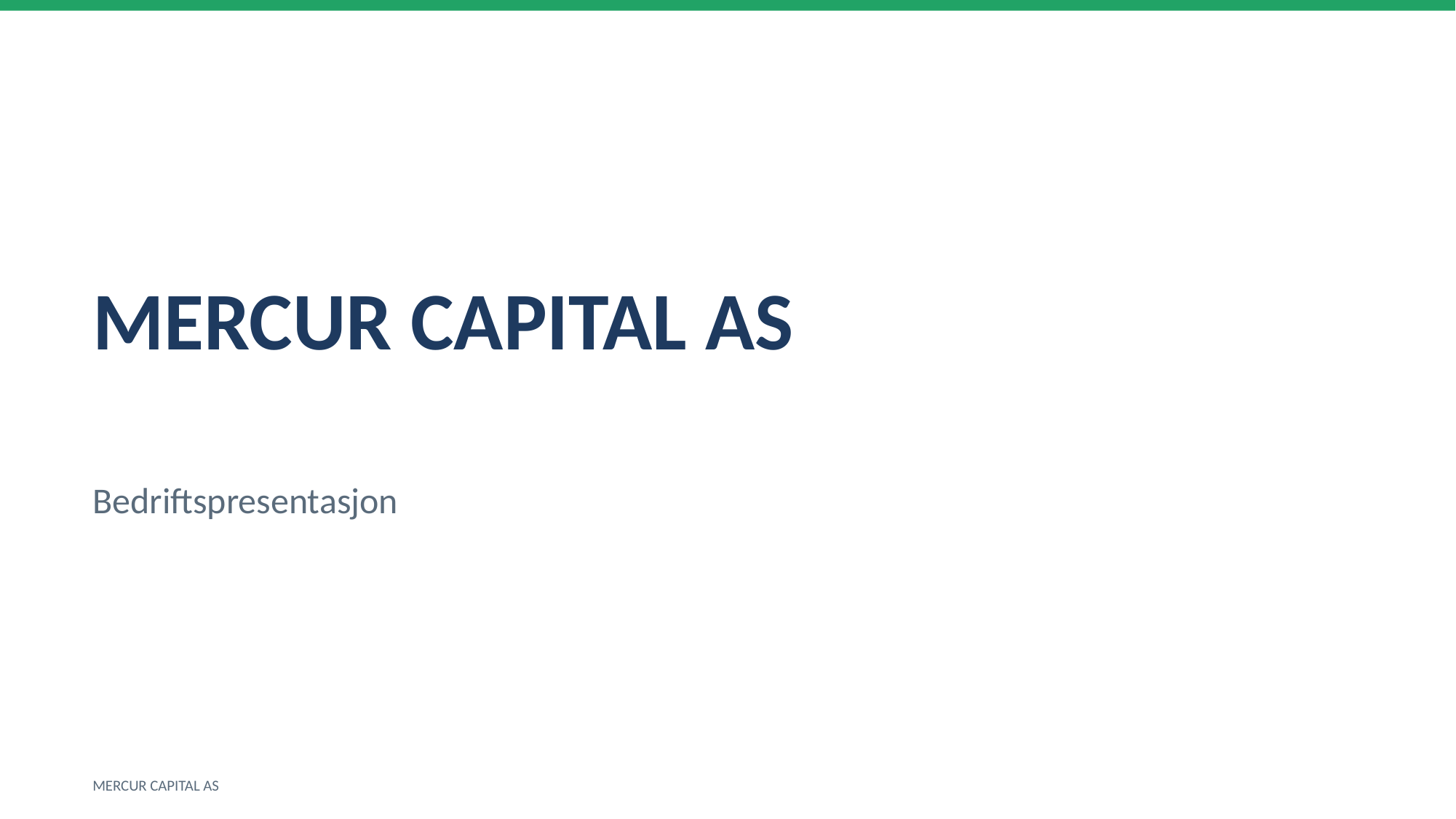

MERCUR CAPITAL AS
Bedriftspresentasjon
MERCUR CAPITAL AS